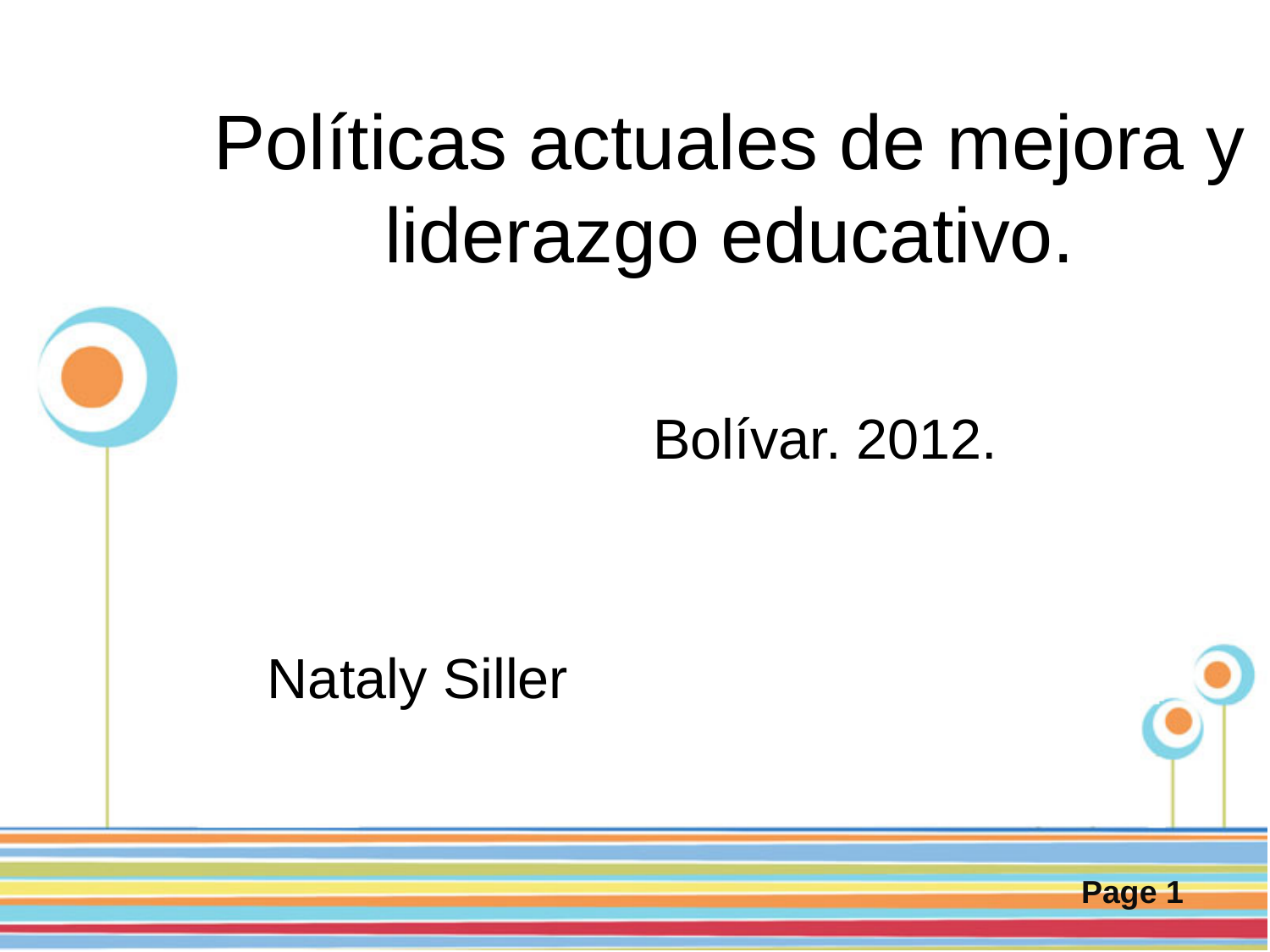

# Políticas actuales de mejora y liderazgo educativo.
Bolívar. 2012.
Nataly Siller